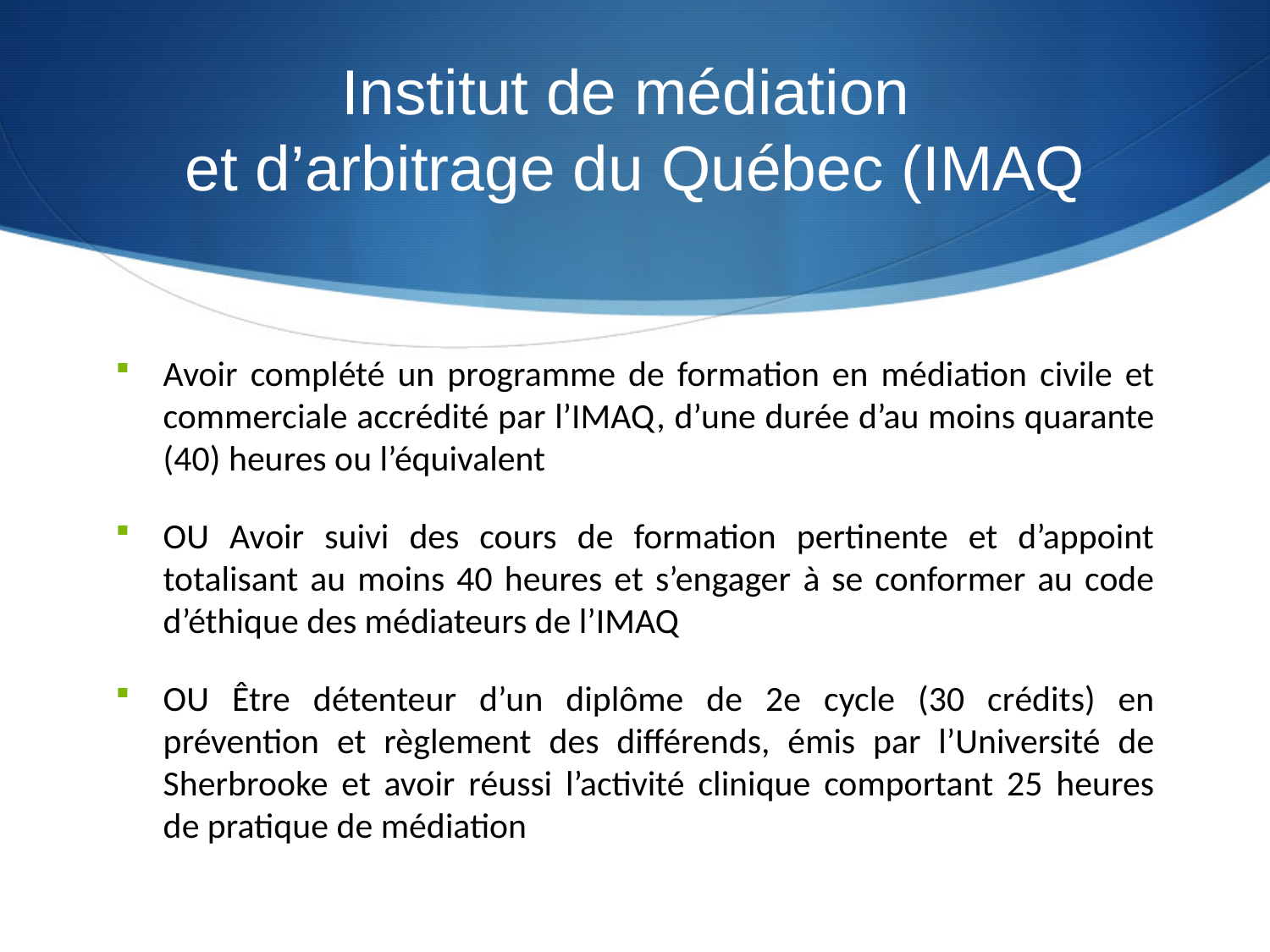

# Institut de médiation et d’arbitrage du Québec (IMAQ
Avoir complété un programme de formation en médiation civile et commerciale accrédité par l’IMAQ, d’une durée d’au moins quarante (40) heures ou l’équivalent
OU Avoir suivi des cours de formation pertinente et d’appoint totalisant au moins 40 heures et s’engager à se conformer au code d’éthique des médiateurs de l’IMAQ
OU Être détenteur d’un diplôme de 2e cycle (30 crédits) en prévention et règlement des différends, émis par l’Université de Sherbrooke et avoir réussi l’activité clinique comportant 25 heures de pratique de médiation